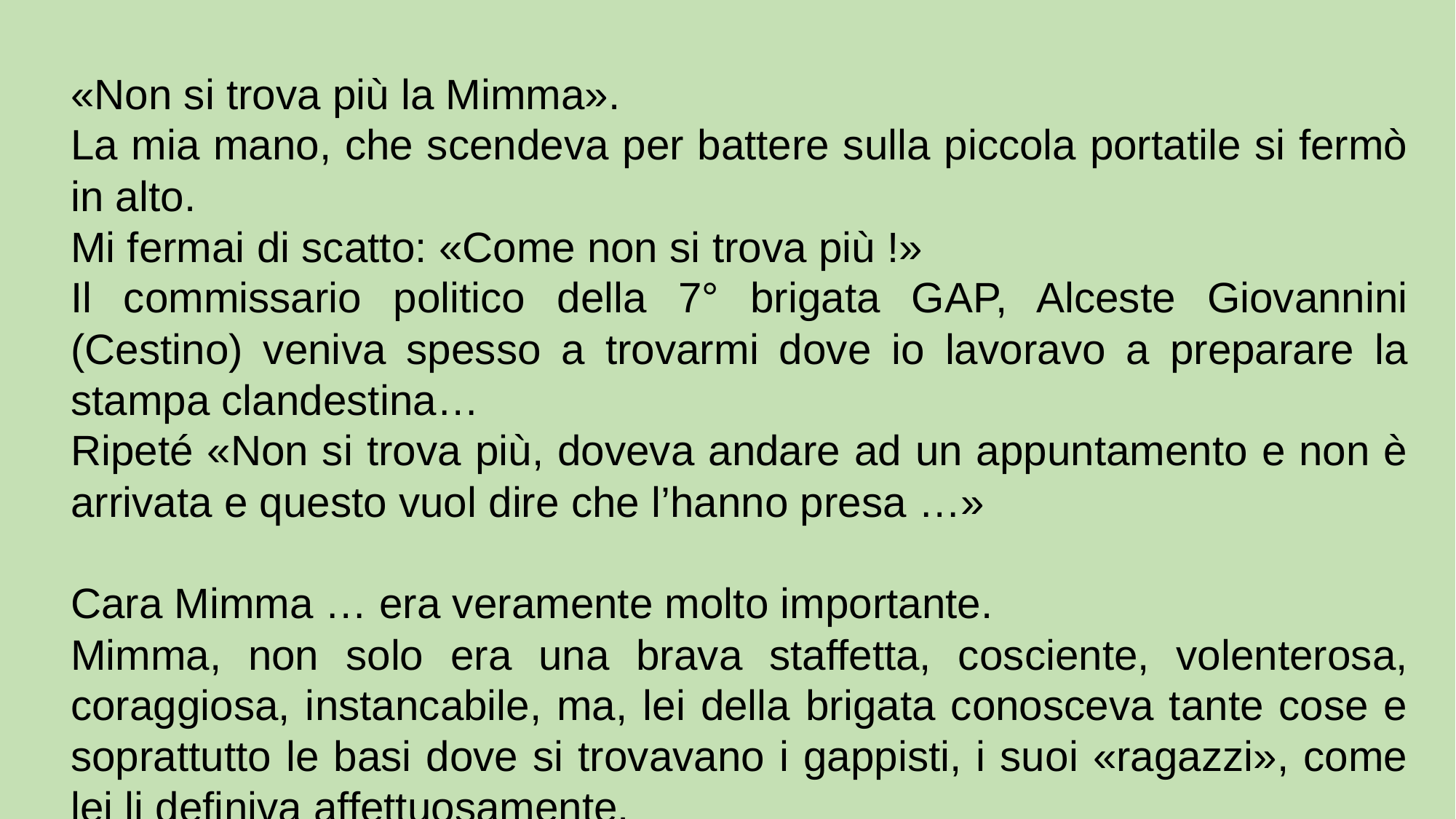

«Non si trova più la Mimma».
La mia mano, che scendeva per battere sulla piccola portatile si fermò in alto.
Mi fermai di scatto: «Come non si trova più !»
Il commissario politico della 7° brigata GAP, Alceste Giovannini (Cestino) veniva spesso a trovarmi dove io lavoravo a preparare la stampa clandestina…
Ripeté «Non si trova più, doveva andare ad un appuntamento e non è arrivata e questo vuol dire che l’hanno presa …»

Cara Mimma … era veramente molto importante.
Mimma, non solo era una brava staffetta, cosciente, volenterosa, coraggiosa, instancabile, ma, lei della brigata conosceva tante cose e soprattutto le basi dove si trovavano i gappisti, i suoi «ragazzi», come lei li definiva affettuosamente.

Novella Corazza, partigiana